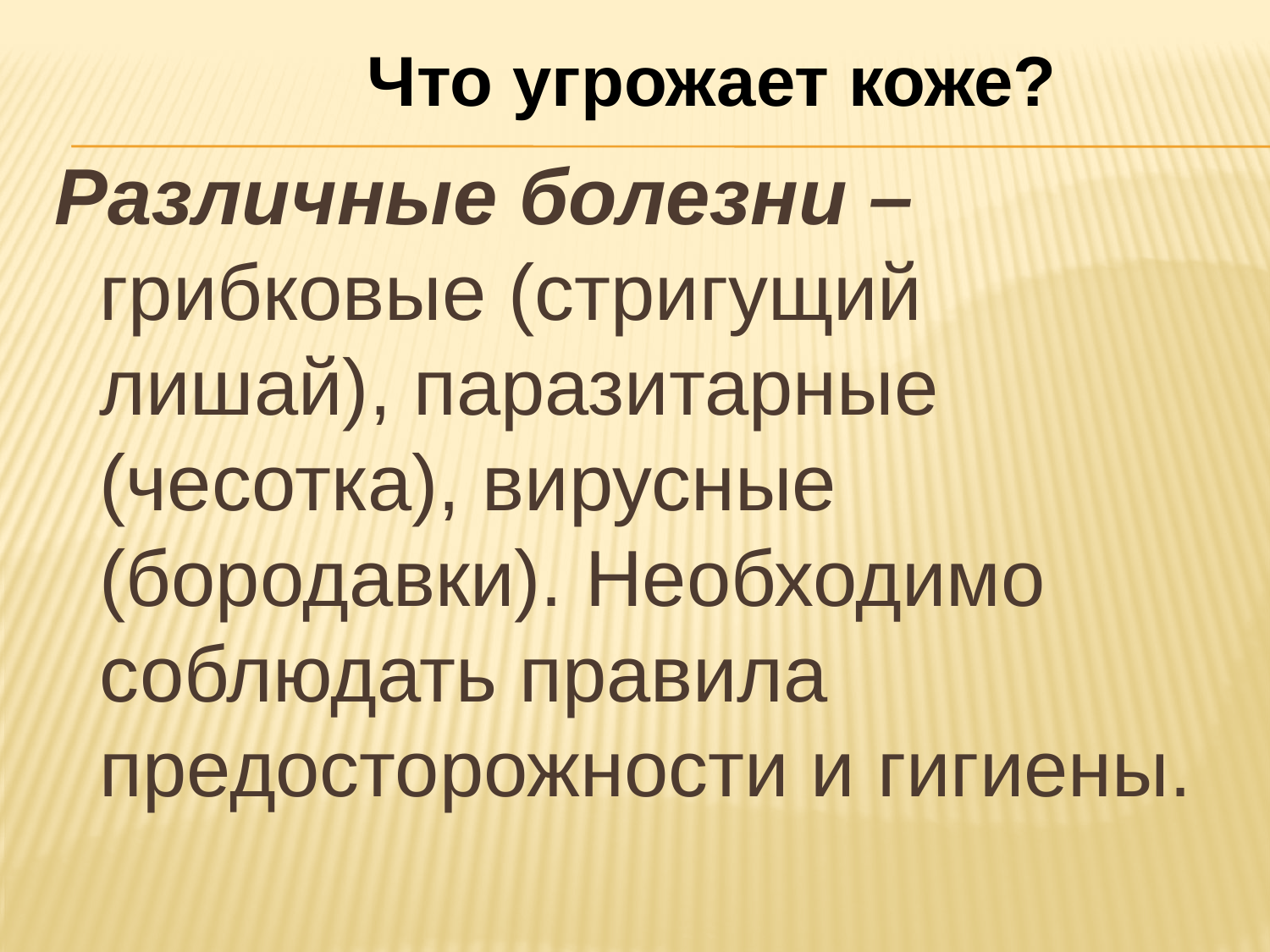

Что угрожает коже?
Различные болезни – грибковые (стригущий лишай), паразитарные (чесотка), вирусные (бородавки). Необходимо соблюдать правила предосторожности и гигиены.